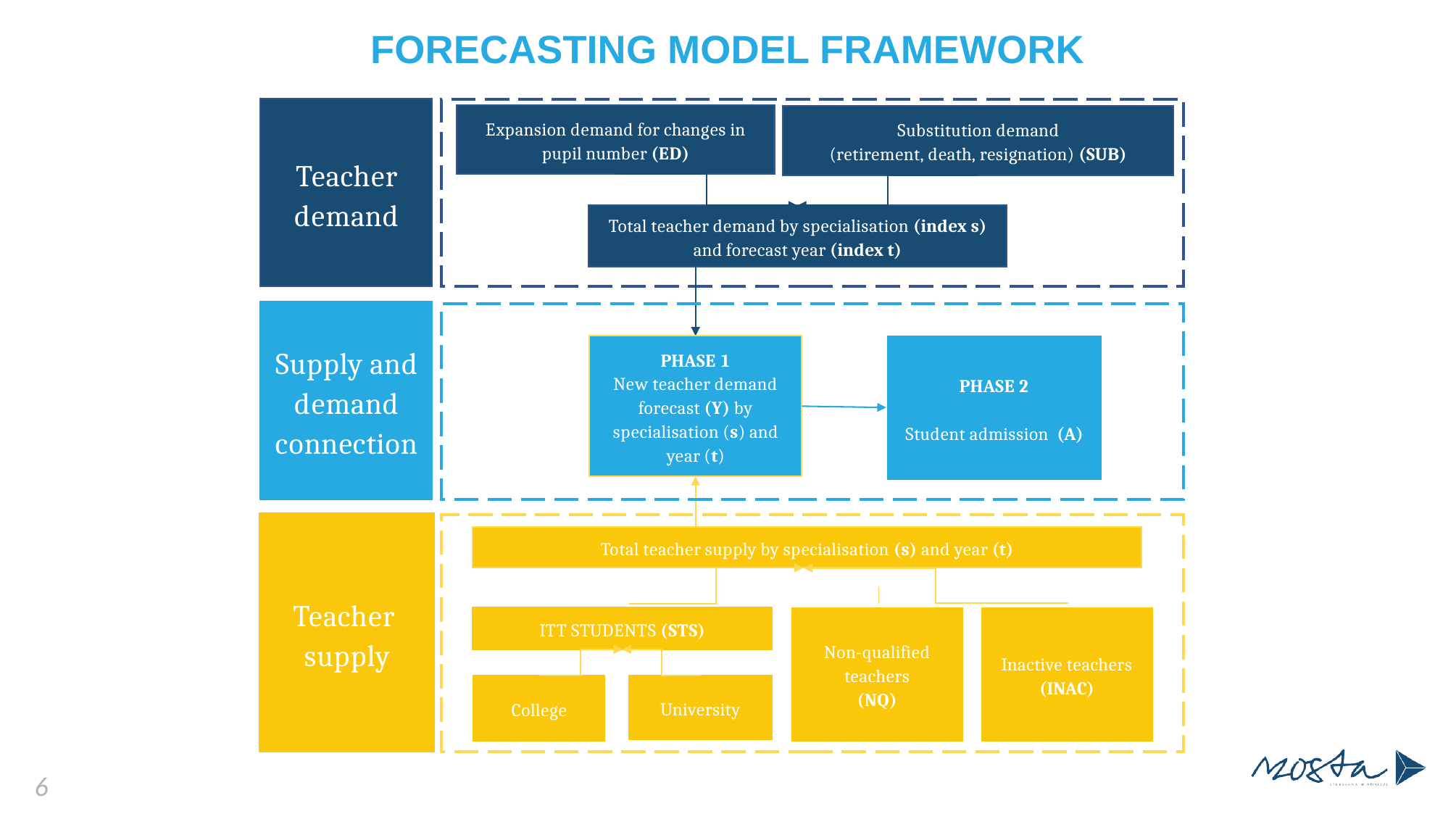

# FORECASTING MODEL FRAMEWORK
Teacher demand

Expansion demand for changes in pupil number (ED)
Substitution demand
(retirement, death, resignation) (SUB)
Total teacher demand by specialisation (index s) and forecast year (index t)
Supply and demand connection

PHASE 1
New teacher demand forecast (Y) by specialisation (s) and year (t)
PHASE 2

Student admission  (A)
Teacher
supply

Total teacher supply by specialisation (s) and year (t)
ITT STUDENTS (STS)
Non-qualified teachers
(NQ)
Inactive teachers
(INAC)
College
University

6